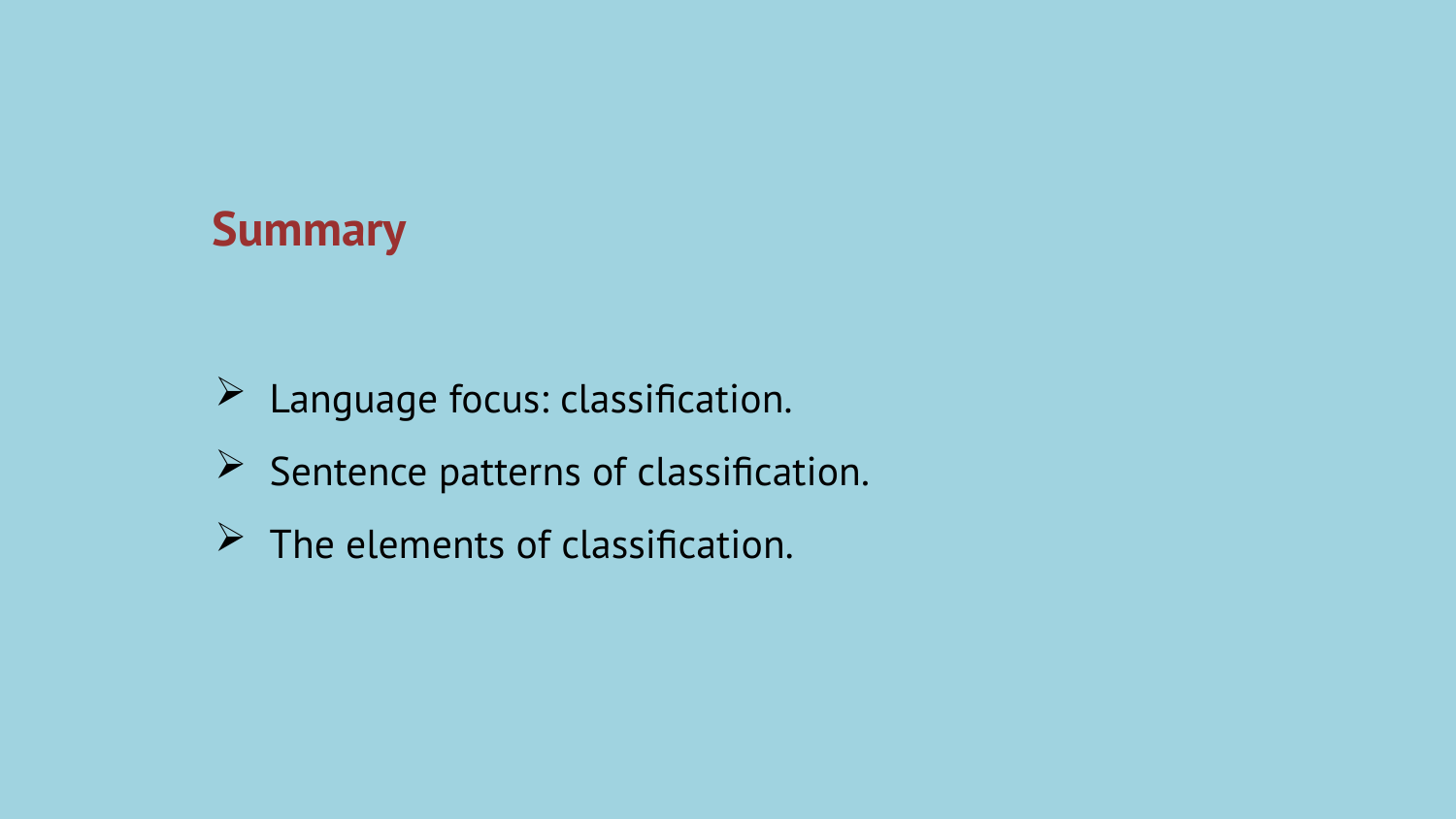

Summary
Language focus: classification.
Sentence patterns of classification.
The elements of classification.